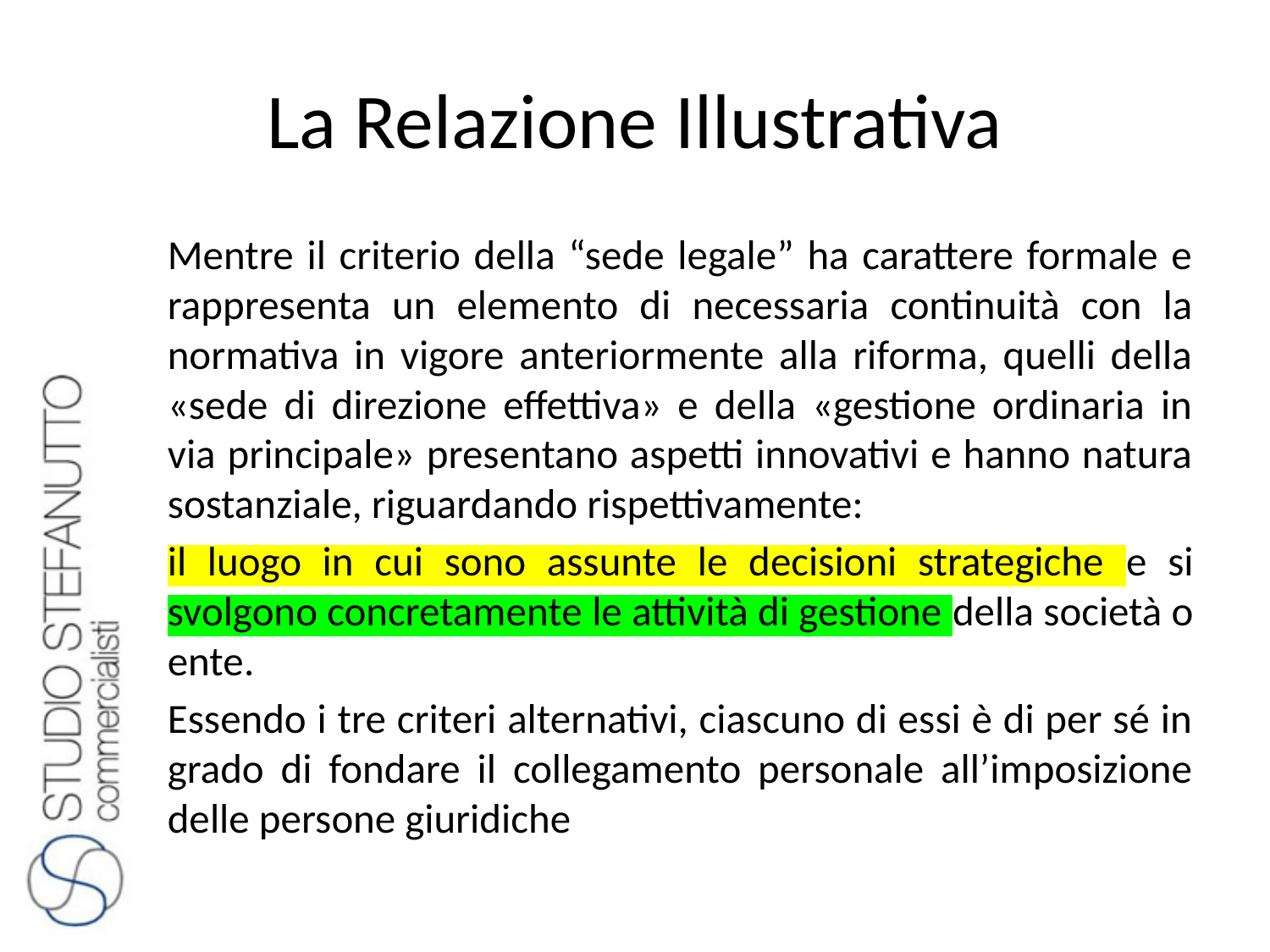

# La Relazione Illustrativa
Mentre il criterio della “sede legale” ha carattere formale e rappresenta un elemento di necessaria continuità con la normativa in vigore anteriormente alla riforma, quelli della «sede di direzione effettiva» e della «gestione ordinaria in via principale» presentano aspetti innovativi e hanno natura sostanziale, riguardando rispettivamente:
il luogo in cui sono assunte le decisioni strategiche e si svolgono concretamente le attività di gestione della società o ente.
Essendo i tre criteri alternativi, ciascuno di essi è di per sé in grado di fondare il collegamento personale all’imposizione delle persone giuridiche